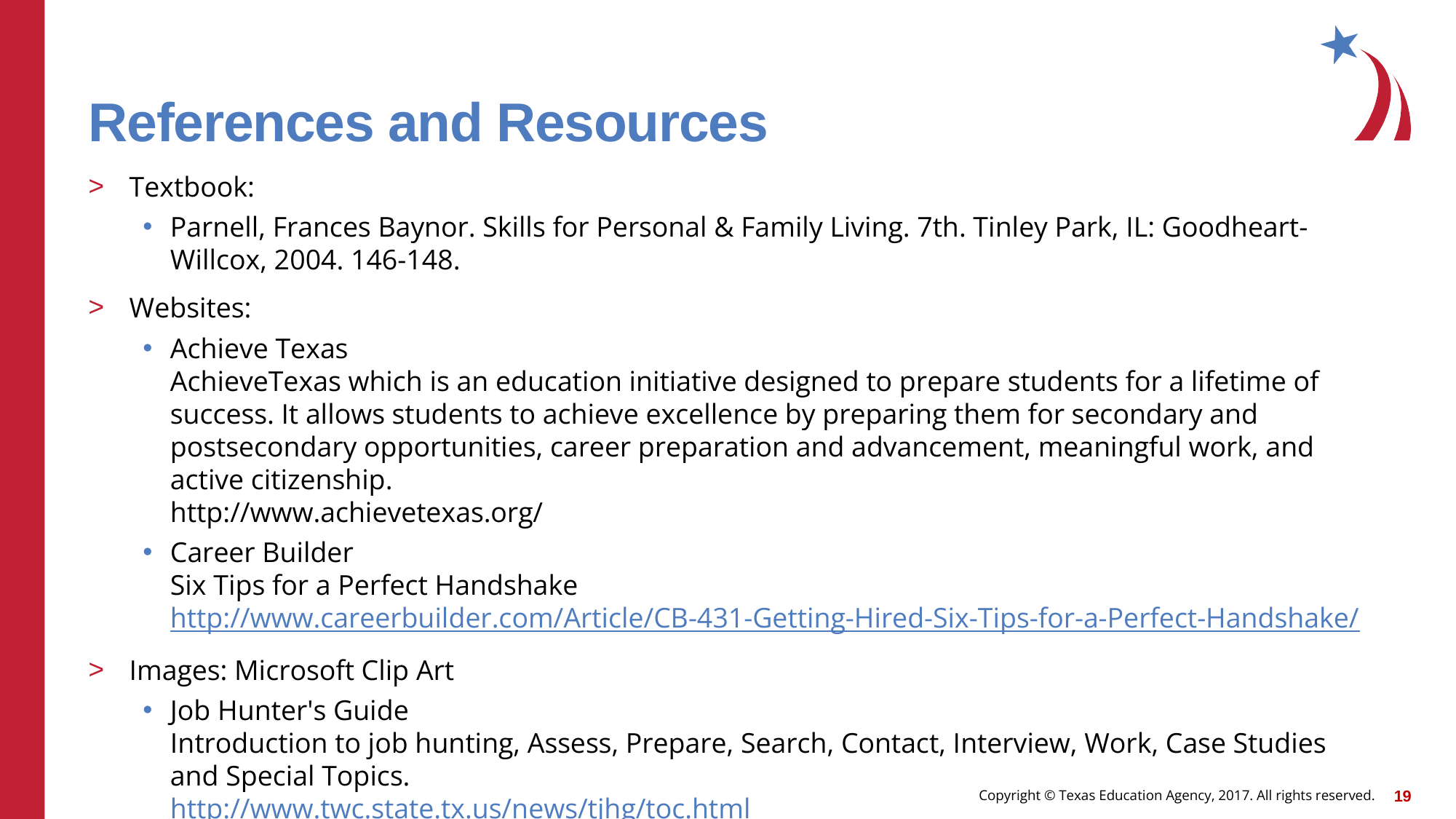

# References and Resources
Textbook:
Parnell, Frances Baynor. Skills for Personal & Family Living. 7th. Tinley Park, IL: Goodheart-Willcox, 2004. 146-148.
Websites:
Achieve Texas
AchieveTexas which is an education initiative designed to prepare students for a lifetime of success. It allows students to achieve excellence by preparing them for secondary and postsecondary opportunities, career preparation and advancement, meaningful work, and active citizenship.
http://www.achievetexas.org/
Career Builder
Six Tips for a Perfect Handshake
http://www.careerbuilder.com/Article/CB-431-Getting-Hired-Six-Tips-for-a-Perfect-Handshake/
Images: Microsoft Clip Art
Job Hunter's Guide
Introduction to job hunting, Assess, Prepare, Search, Contact, Interview, Work, Case Studies and Special Topics.
http://www.twc.state.tx.us/news/tjhg/toc.html